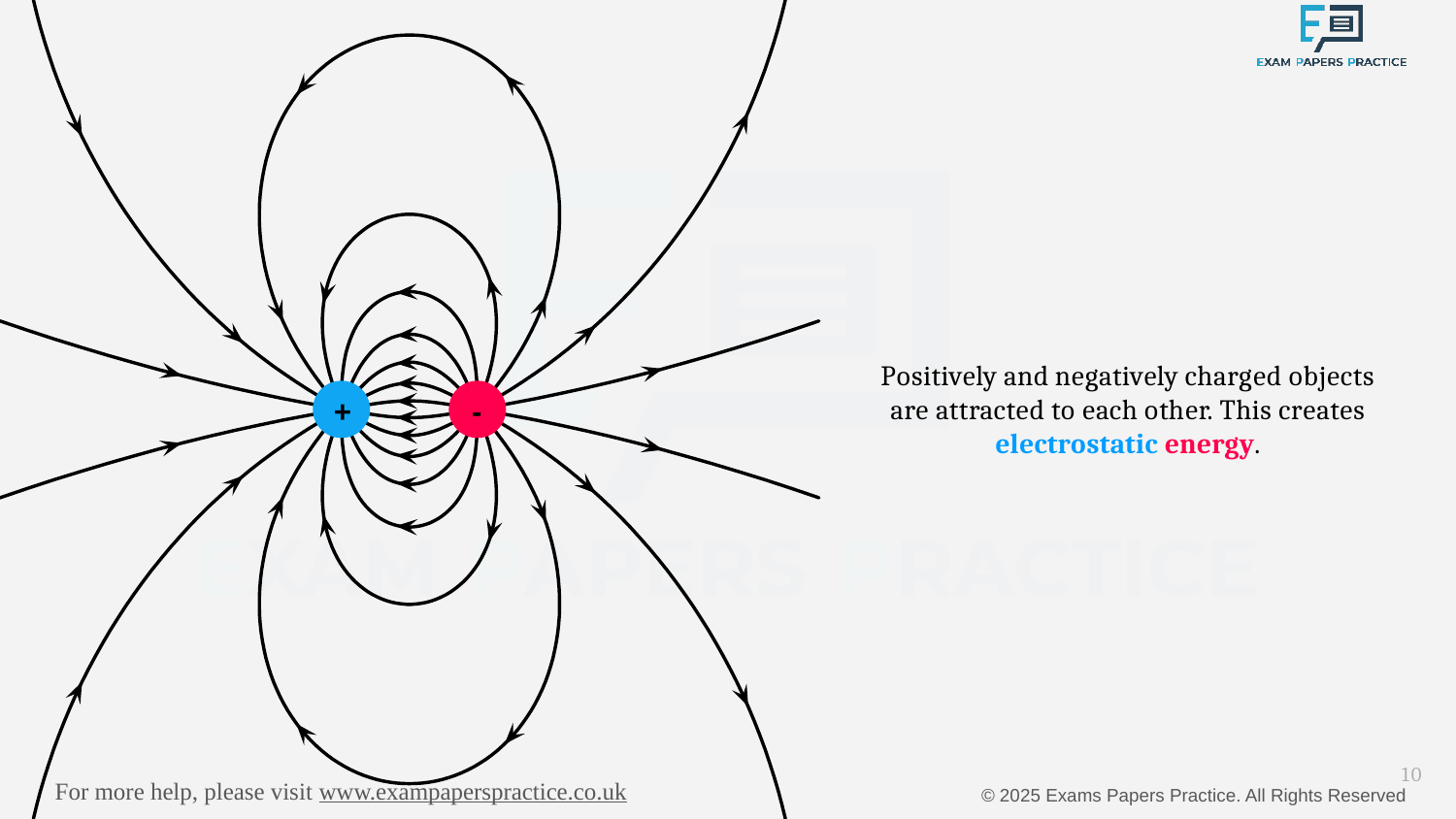

Positively and negatively charged objects are attracted to each other. This creates electrostatic energy.
+
-
10